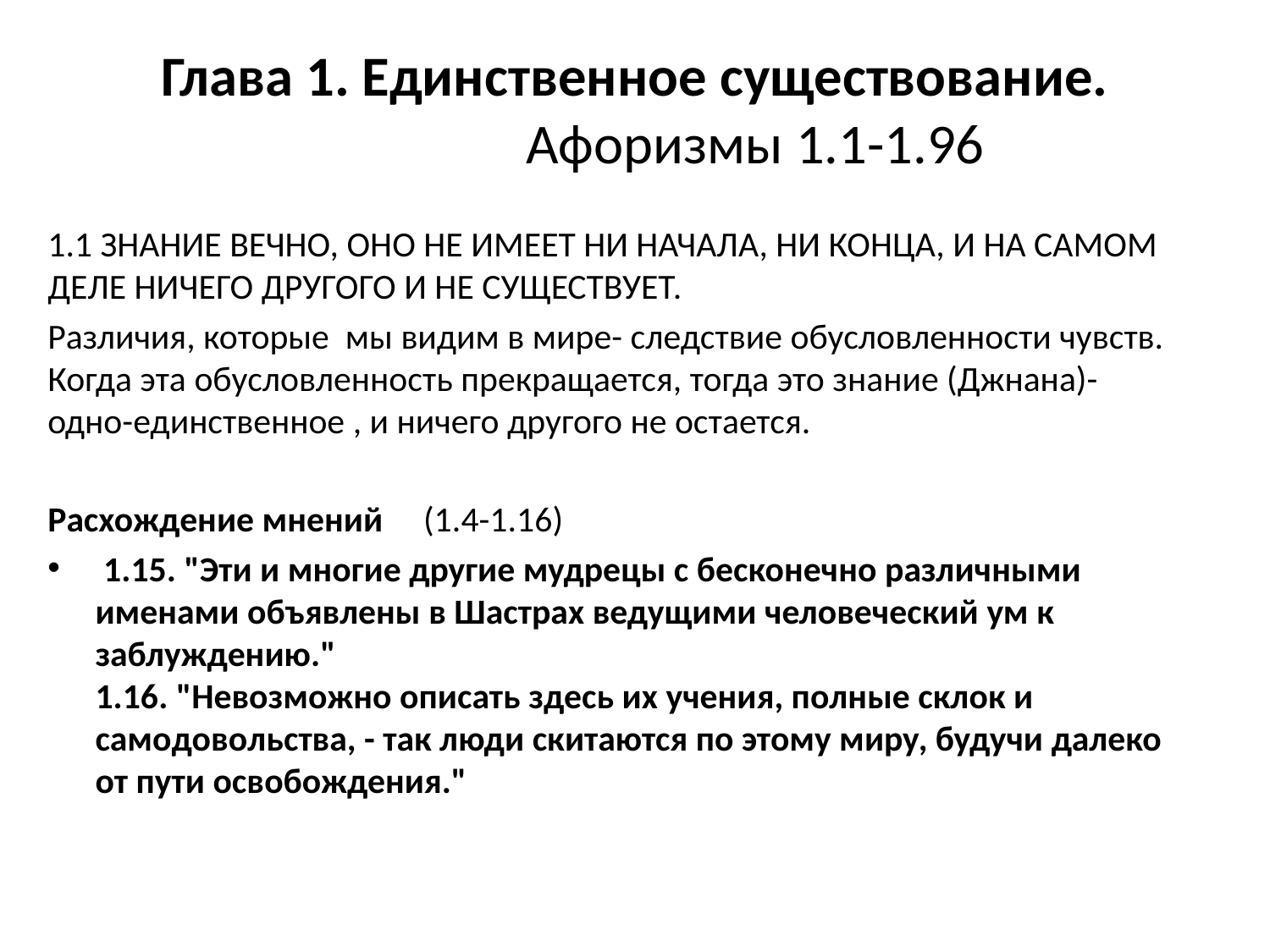

# Глава 1. Единственное существование. Афоризмы 1.1-1.96

1.1 ЗНАНИЕ ВЕЧНО, ОНО НЕ ИМЕЕТ НИ НАЧАЛА, НИ КОНЦА, И НА САМОМ ДЕЛЕ НИЧЕГО ДРУГОГО И НЕ СУЩЕСТВУЕТ.
Различия, которые  мы видим в мире- следствие обусловленности чувств. Когда эта обусловленность прекращается, тогда это знание (Джнана)- одно-единственное , и ничего другого не остается.

Расхождение мнений     (1.4-1.16)
 1.15. "Эти и многие другие мудрецы с бесконечно различными именами объявлены в Шастрах ведущими человеческий ум к заблуждению."
1.16. "Невозможно описать здесь их учения, полные склок и самодовольства, - так люди скитаются по этому миру, будучи далеко от пути освобождения."